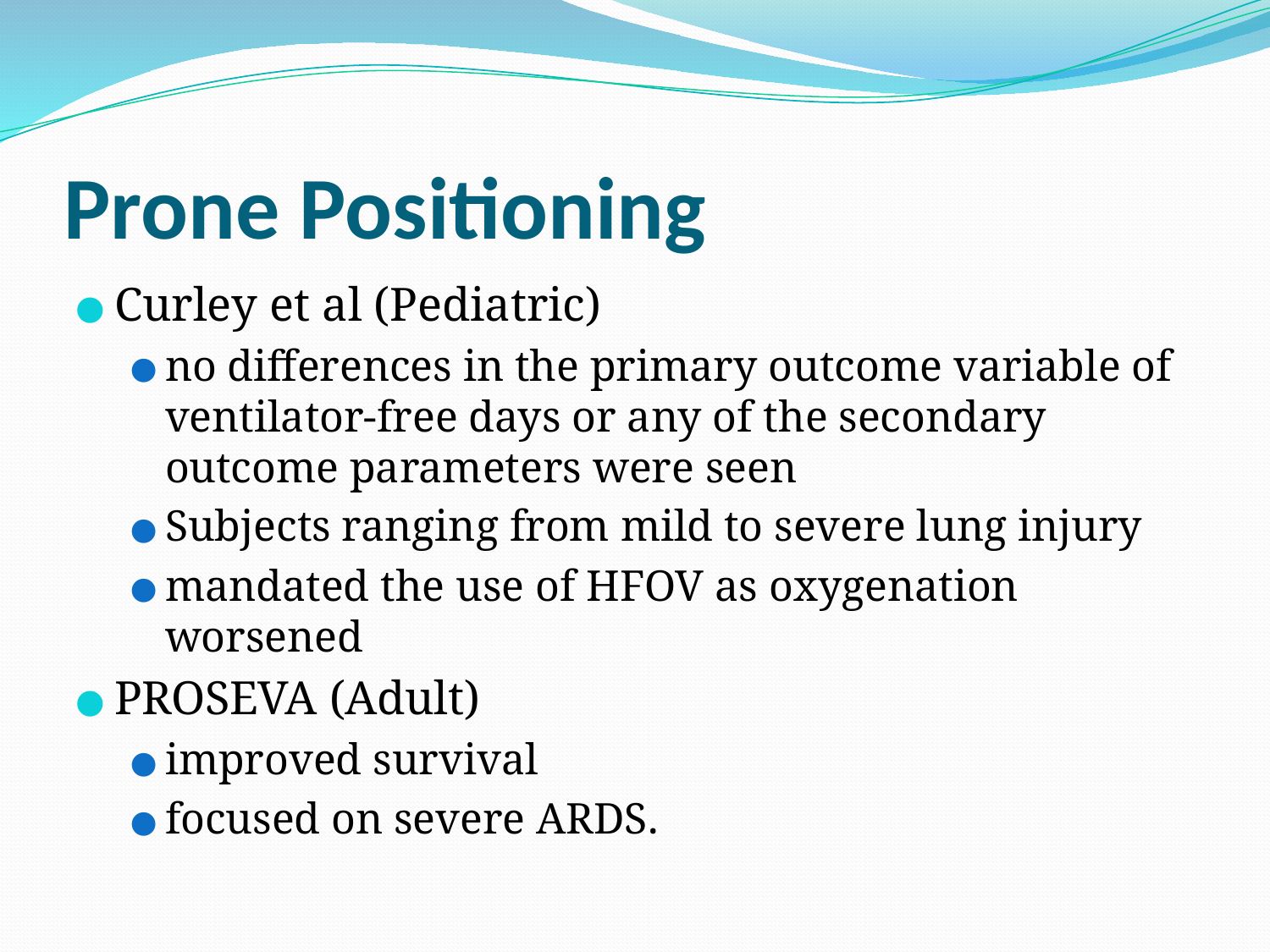

# Prone Positioning
Curley et al (Pediatric)
no differences in the primary outcome variable of ventilator-free days or any of the secondary outcome parameters were seen
Subjects ranging from mild to severe lung injury
mandated the use of HFOV as oxygenation worsened
PROSEVA (Adult)
improved survival
focused on severe ARDS.